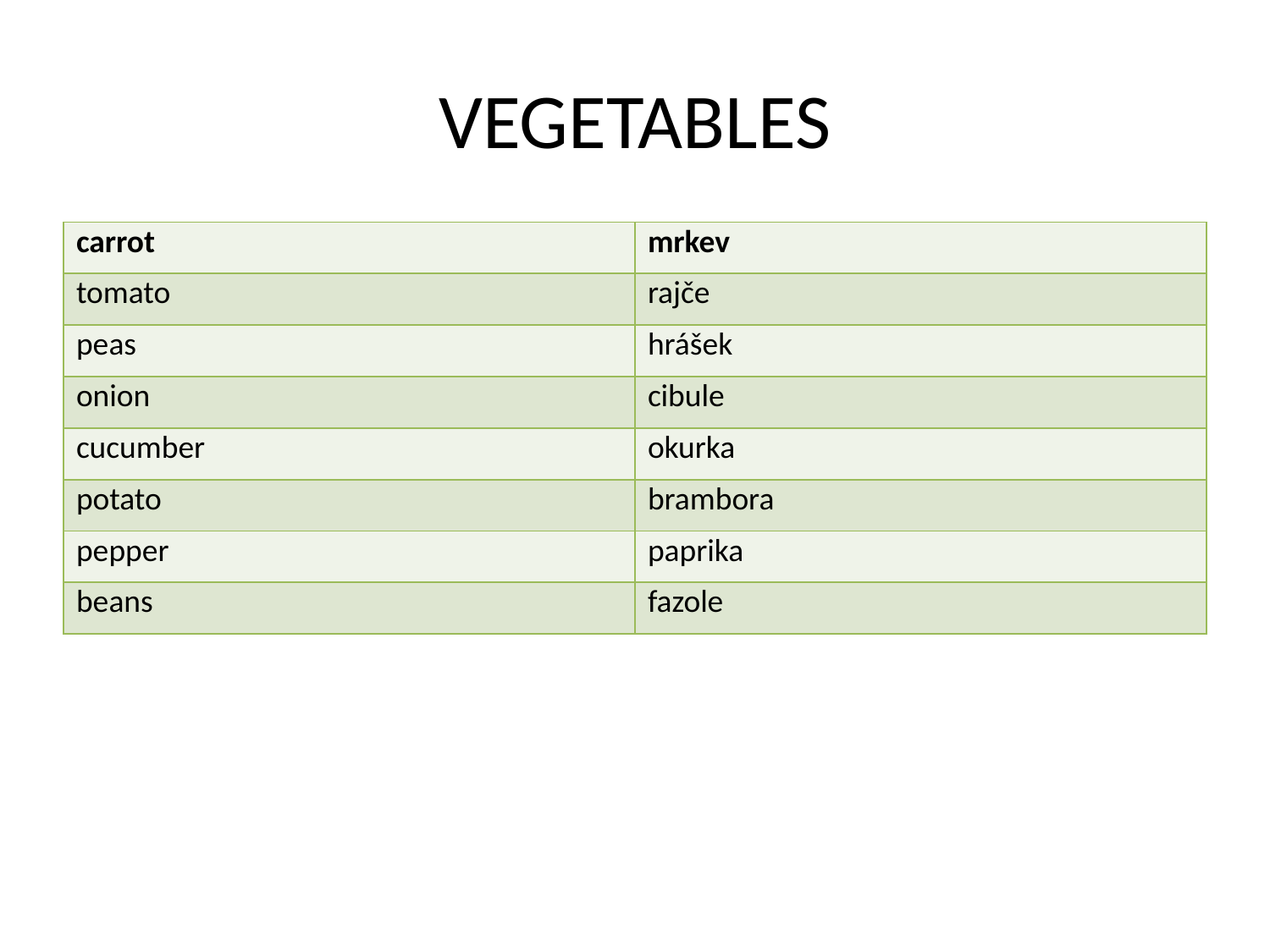

# VEGETABLES
| carrot | mrkev |
| --- | --- |
| tomato | rajče |
| peas | hrášek |
| onion | cibule |
| cucumber | okurka |
| potato | brambora |
| pepper | paprika |
| beans | fazole |